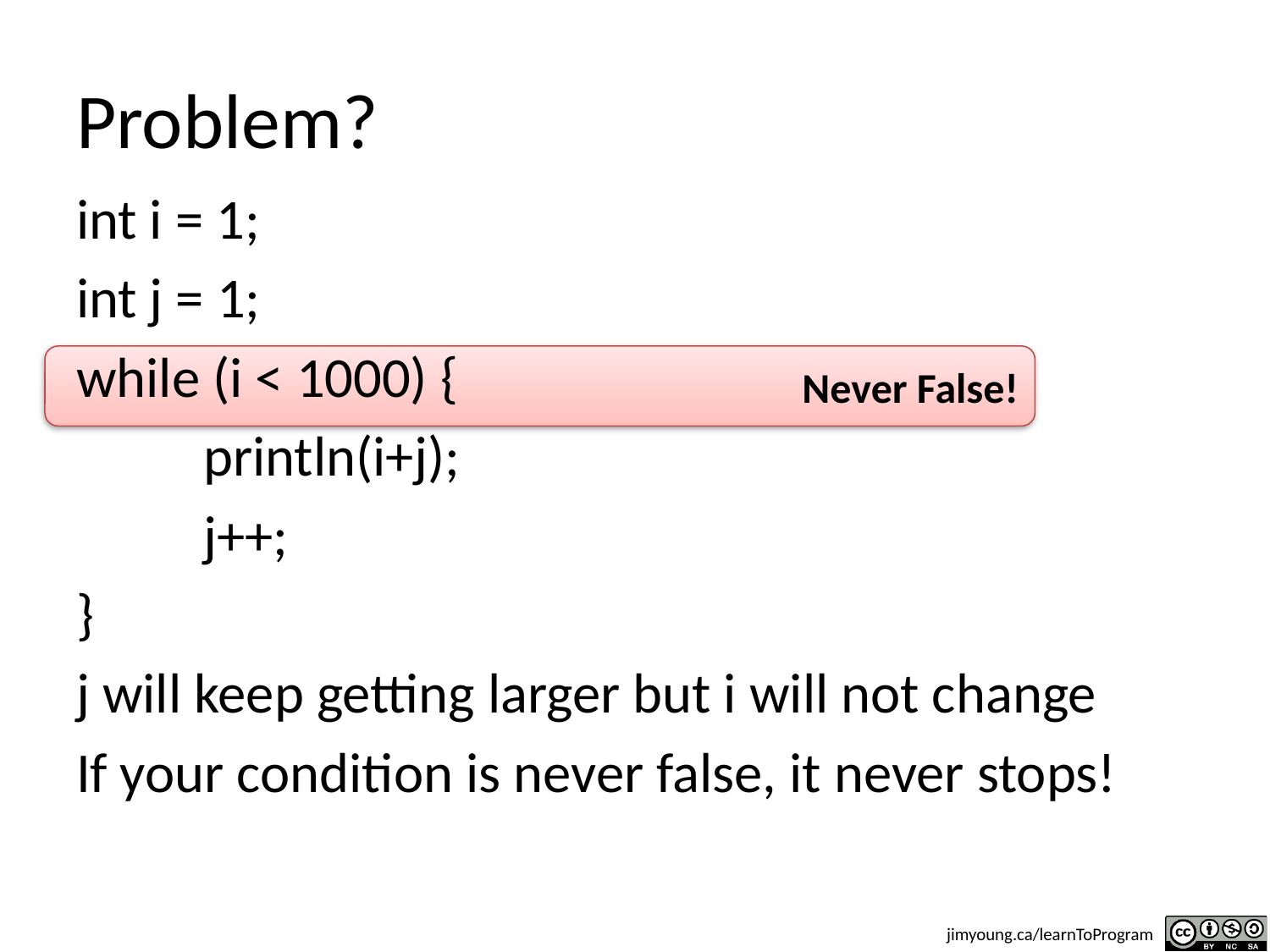

# Problem?
int i = 1;
int j = 1;
while (i < 1000) {
	println(i+j);
	j++;
}
j will keep getting larger but i will not change
If your condition is never false, it never stops!
Never False!